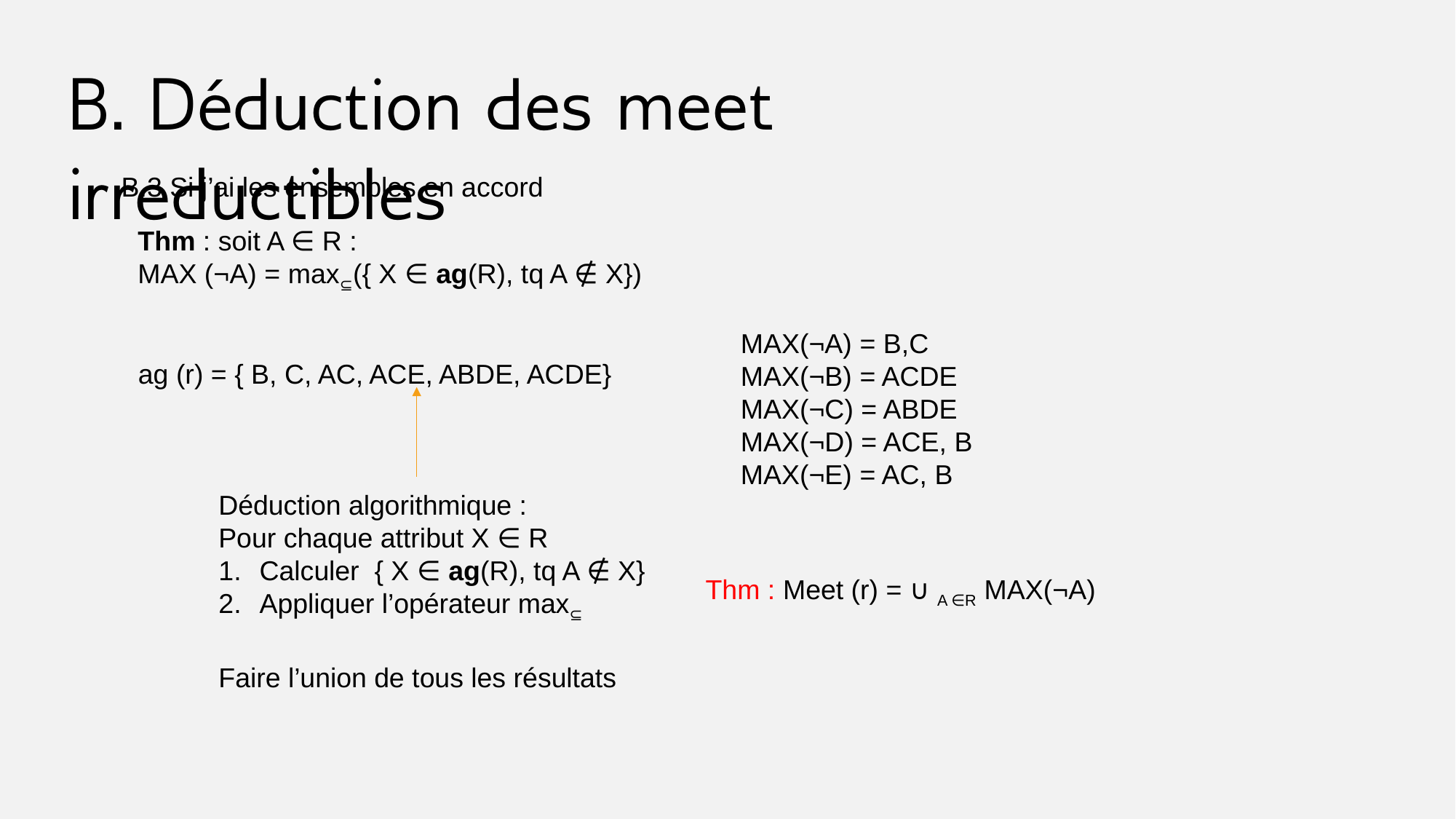

B. Déduction des meet irreductibles
B.3 Si j’ai les ensembles en accord
Thm : soit A ∈ R :
MAX (¬A) = max⊆({ X ∈ ag(R), tq A ∉ X})
MAX(¬A) = B,C
MAX(¬B) = ACDE
MAX(¬C) = ABDE
MAX(¬D) = ACE, B
MAX(¬E) = AC, B

ag (r) = { B, C, AC, ACE, ABDE, ACDE}

Déduction algorithmique :
Pour chaque attribut X ∈ R
Calculer  { X ∈ ag(R), tq A ∉ X}
Appliquer l’opérateur max⊆

Faire l’union de tous les résultats
Thm : Meet (r) = ∪ A ∈R MAX(¬A)